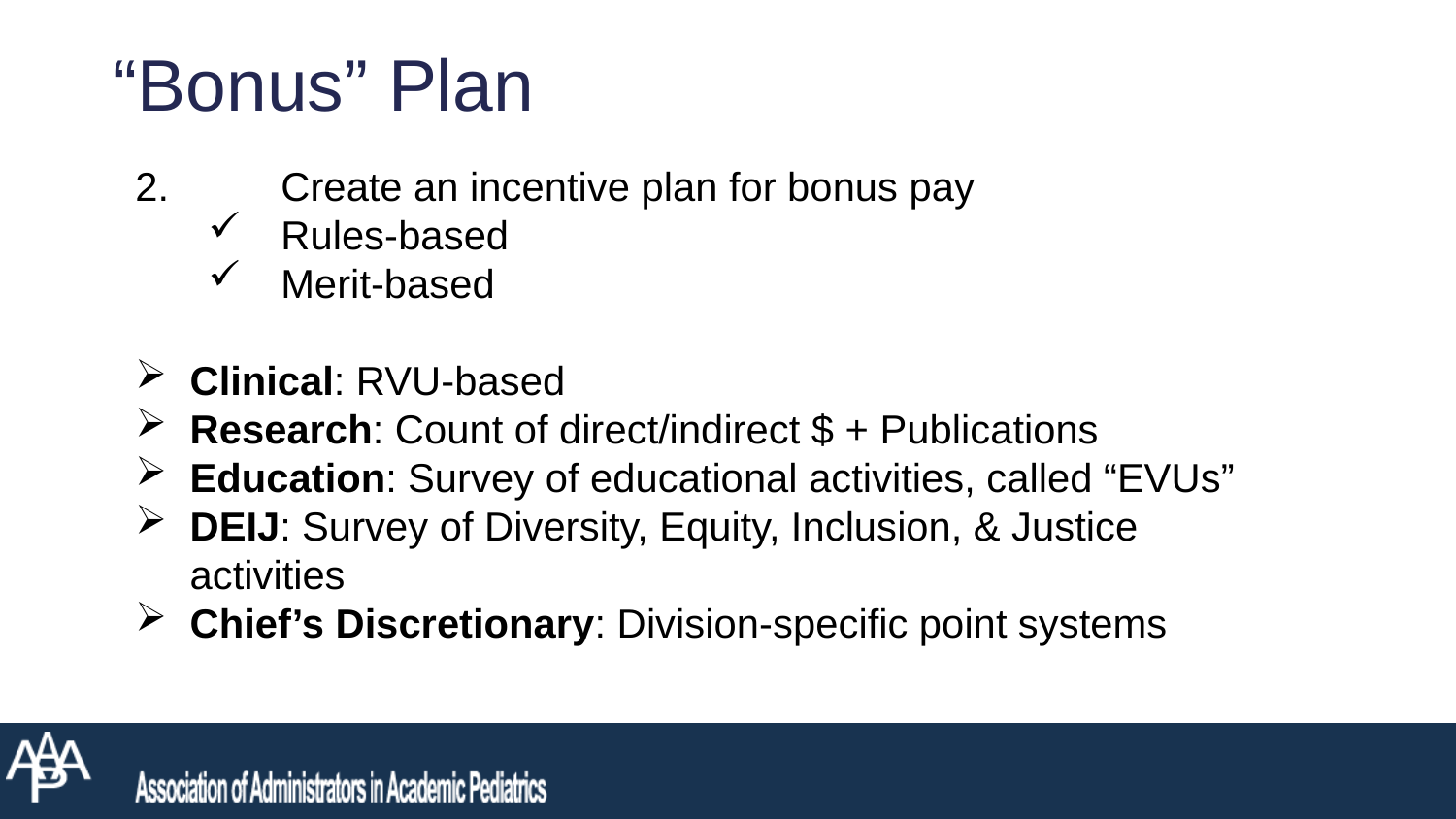

“Bonus” Plan
2.	Create an incentive plan for bonus pay
Rules-based
Merit-based

Clinical: RVU-based
Research: Count of direct/indirect $ + Publications
Education: Survey of educational activities, called “EVUs”
DEIJ: Survey of Diversity, Equity, Inclusion, & Justice activities
Chief’s Discretionary: Division-specific point systems